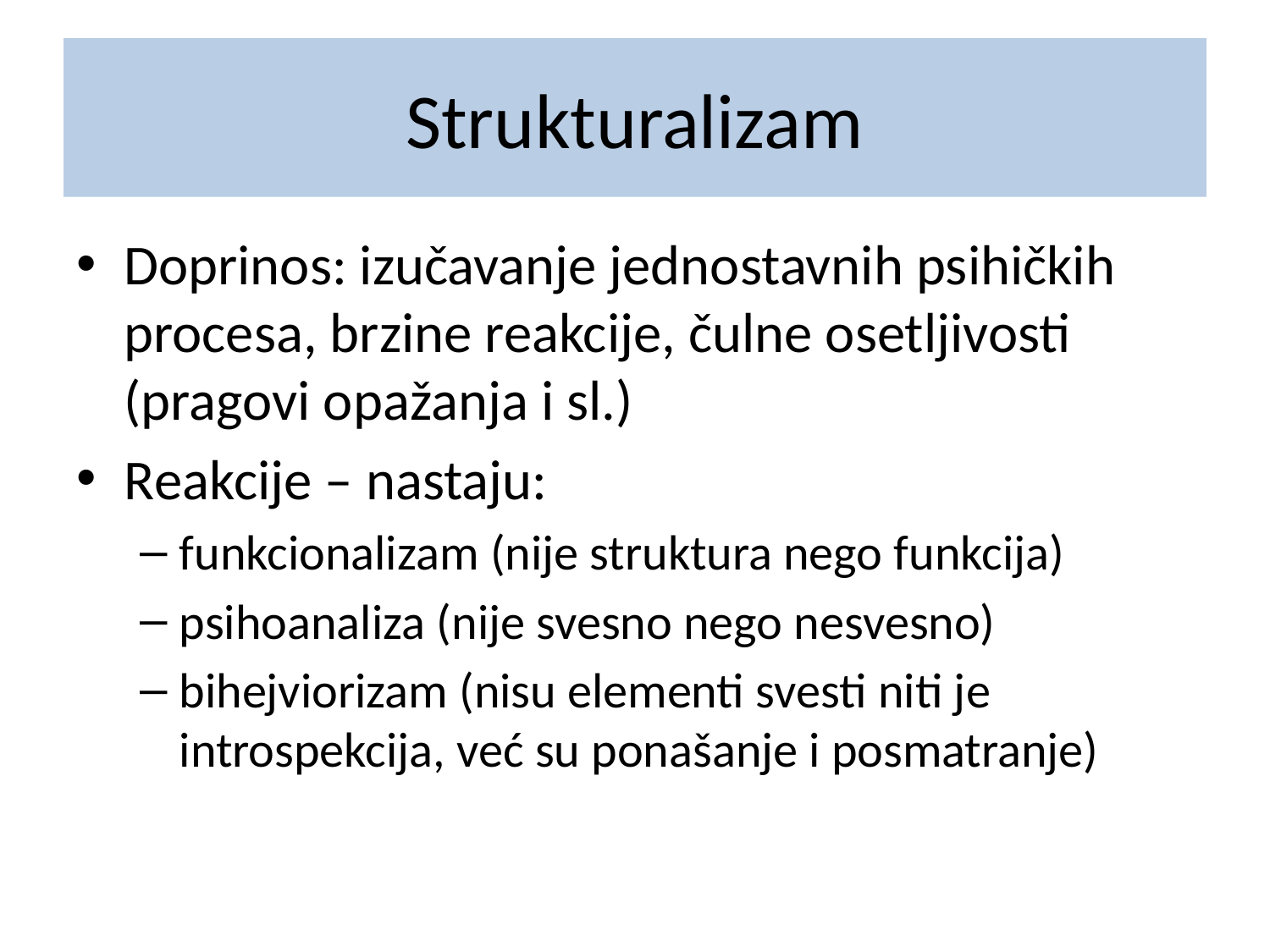

# Strukturalizam
Doprinos: izučavanje jednostavnih psihičkih procesa, brzine reakcije, čulne osetljivosti (pragovi opažanja i sl.)
Reakcije – nastaju:
funkcionalizam (nije struktura nego funkcija)
psihoanaliza (nije svesno nego nesvesno)
bihejviorizam (nisu elementi svesti niti je introspekcija, već su ponašanje i posmatranje)